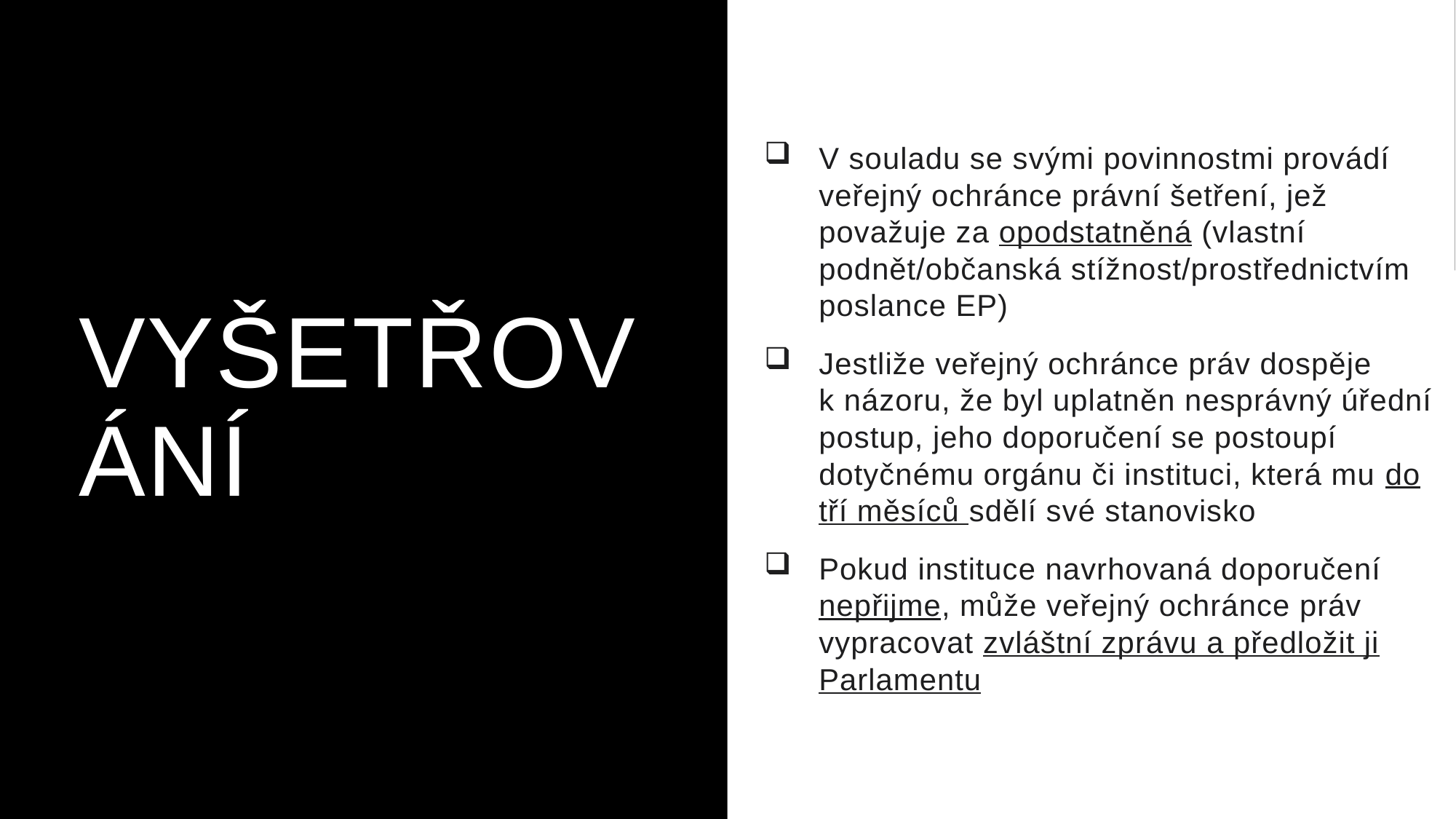

V souladu se svými povinnostmi provádí veřejný ochránce právní šetření, jež považuje za opodstatněná (vlastní podnět/občanská stížnost/prostřednictvím poslance EP)
Jestliže veřejný ochránce práv dospěje k názoru, že byl uplatněn nesprávný úřední postup, jeho doporučení se postoupí dotyčnému orgánu či instituci, která mu do tří měsíců sdělí své stanovisko
Pokud instituce navrhovaná doporučení nepřijme, může veřejný ochránce práv vypracovat zvláštní zprávu a předložit ji Parlamentu
# Vyšetřování